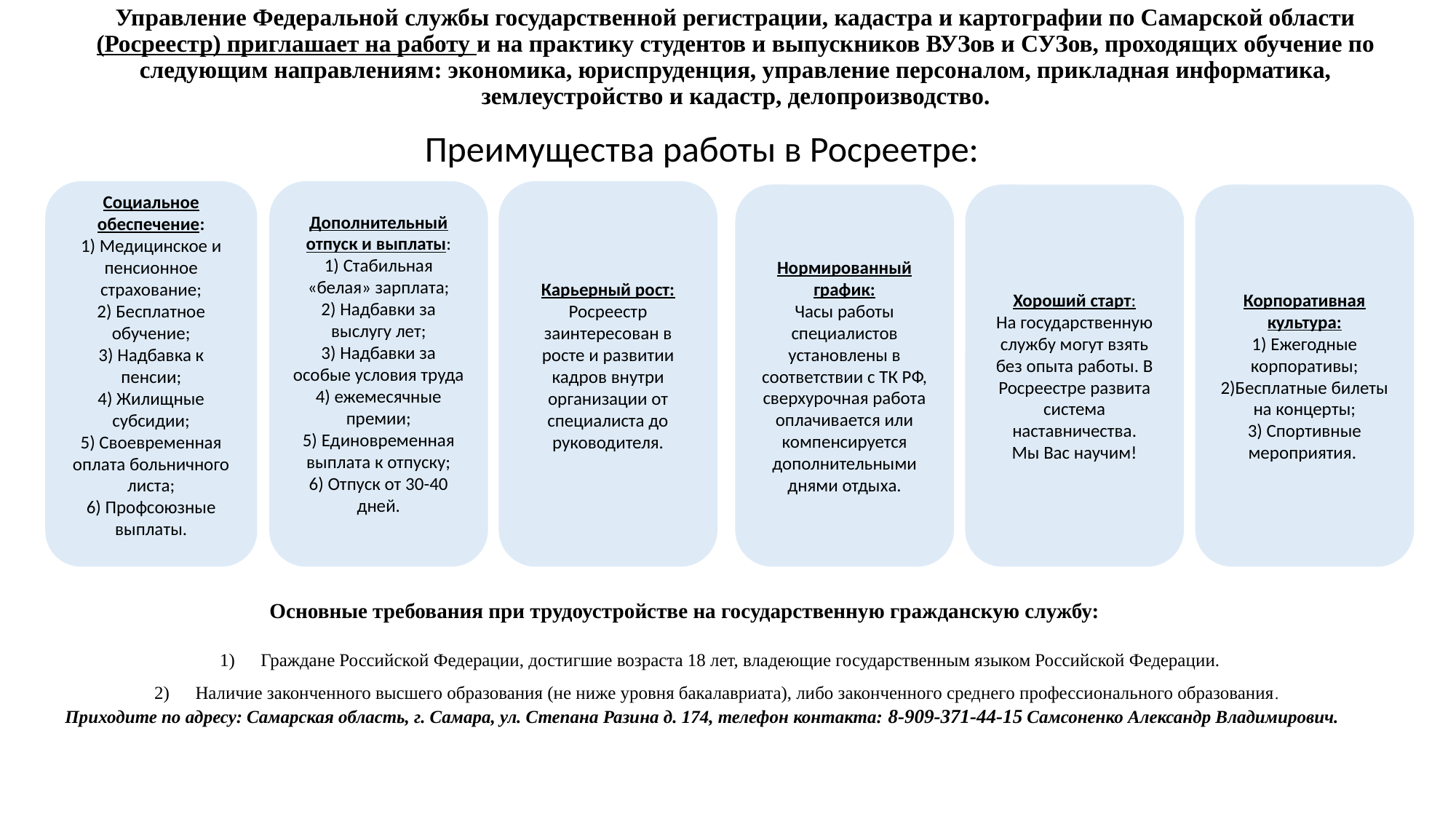

# Управление Федеральной службы государственной регистрации, кадастра и картографии по Самарской области (Росреестр) приглашает на работу и на практику студентов и выпускников ВУЗов и СУЗов, проходящих обучение по следующим направлениям: экономика, юриспруденция, управление персоналом, прикладная информатика, землеустройство и кадастр, делопроизводство.
Преимущества работы в Росреетре:
Социальное обеспечение:
1) Медицинское и пенсионное страхование;
2) Бесплатное обучение;
3) Надбавка к пенсии;
4) Жилищные субсидии;
5) Своевременная оплата больничного листа;
6) Профсоюзные выплаты.

Карьерный рост:
Росреестр заинтересован в росте и развитии кадров внутри организации от специалиста до руководителя.

Дополнительный отпуск и выплаты:
1) Стабильная «белая» зарплата;
2) Надбавки за выслугу лет;
3) Надбавки за особые условия труда
4) ежемесячные
премии;
5) Единовременная выплата к отпуску;
6) Отпуск от 30-40 дней.

Корпоративная культура:
1) Ежегодные корпоративы;
2)Бесплатные билеты на концерты;
3) Спортивные мероприятия.
Нормированный график:
Часы работы специалистов установлены в соответствии с ТК РФ, сверхурочная работа оплачивается или компенсируется дополнительными днями отдыха.
Хороший старт:
На государственную службу могут взять без опыта работы. В Росреестре развита система наставничества.
Мы Вас научим!
Основные требования при трудоустройстве на государственную гражданскую службу:
Граждане Российской Федерации, достигшие возраста 18 лет, владеющие государственным языком Российской Федерации.
Наличие законченного высшего образования (не ниже уровня бакалавриата), либо законченного среднего профессионального образования.

Приходите по адресу: Самарская область, г. Самара, ул. Степана Разина д. 174, телефон контакта: 8-909-371-44-15 Самсоненко Александр Владимирович.